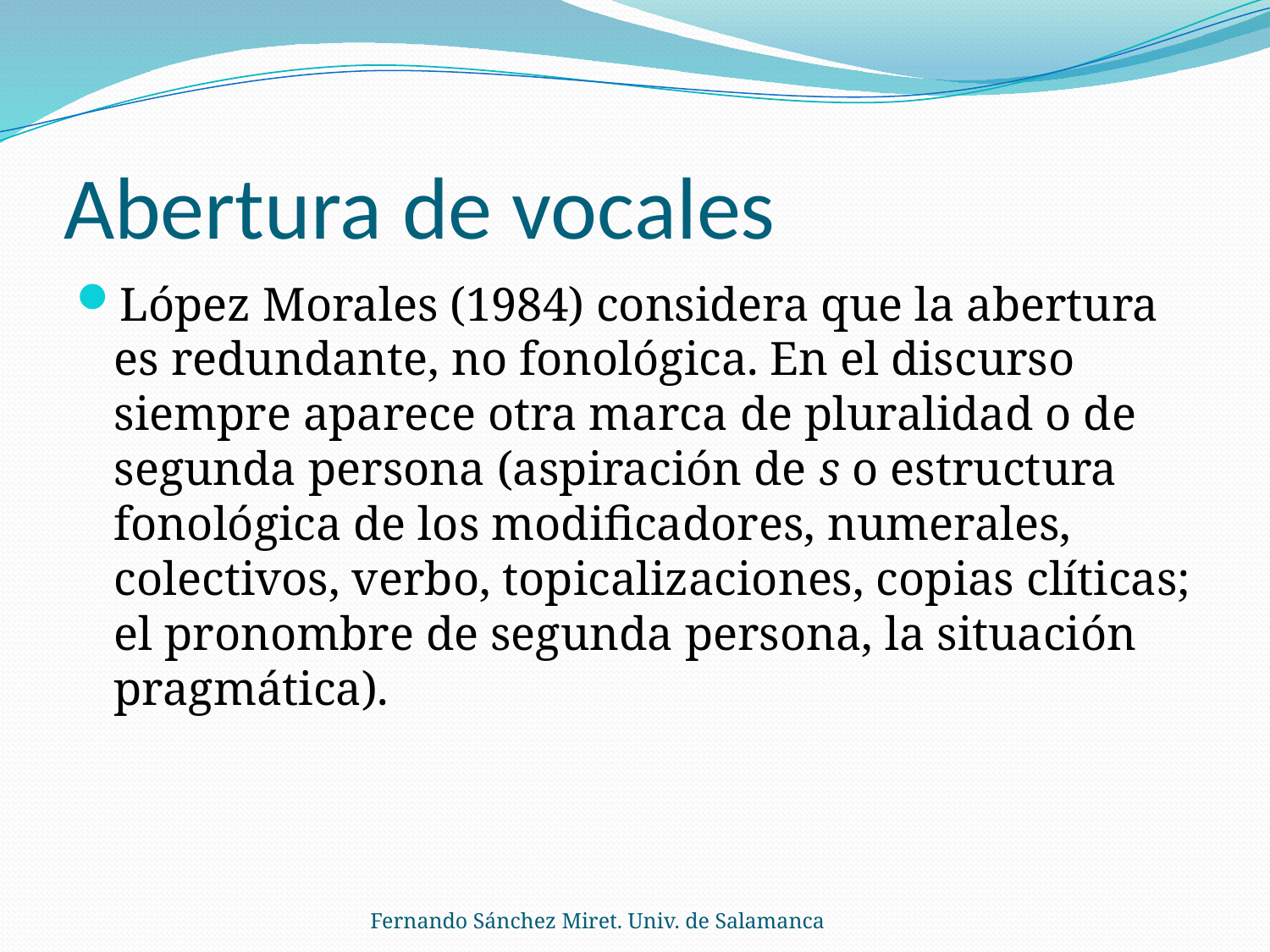

# Abertura de vocales
López Morales (1984) considera que la abertura es redundante, no fonológica. En el discurso siempre aparece otra marca de pluralidad o de segunda persona (aspiración de s o estructura fonológica de los modificadores, numerales, colectivos, verbo, topicalizaciones, copias clíticas; el pronombre de segunda persona, la situación pragmática).
Fernando Sánchez Miret. Univ. de Salamanca